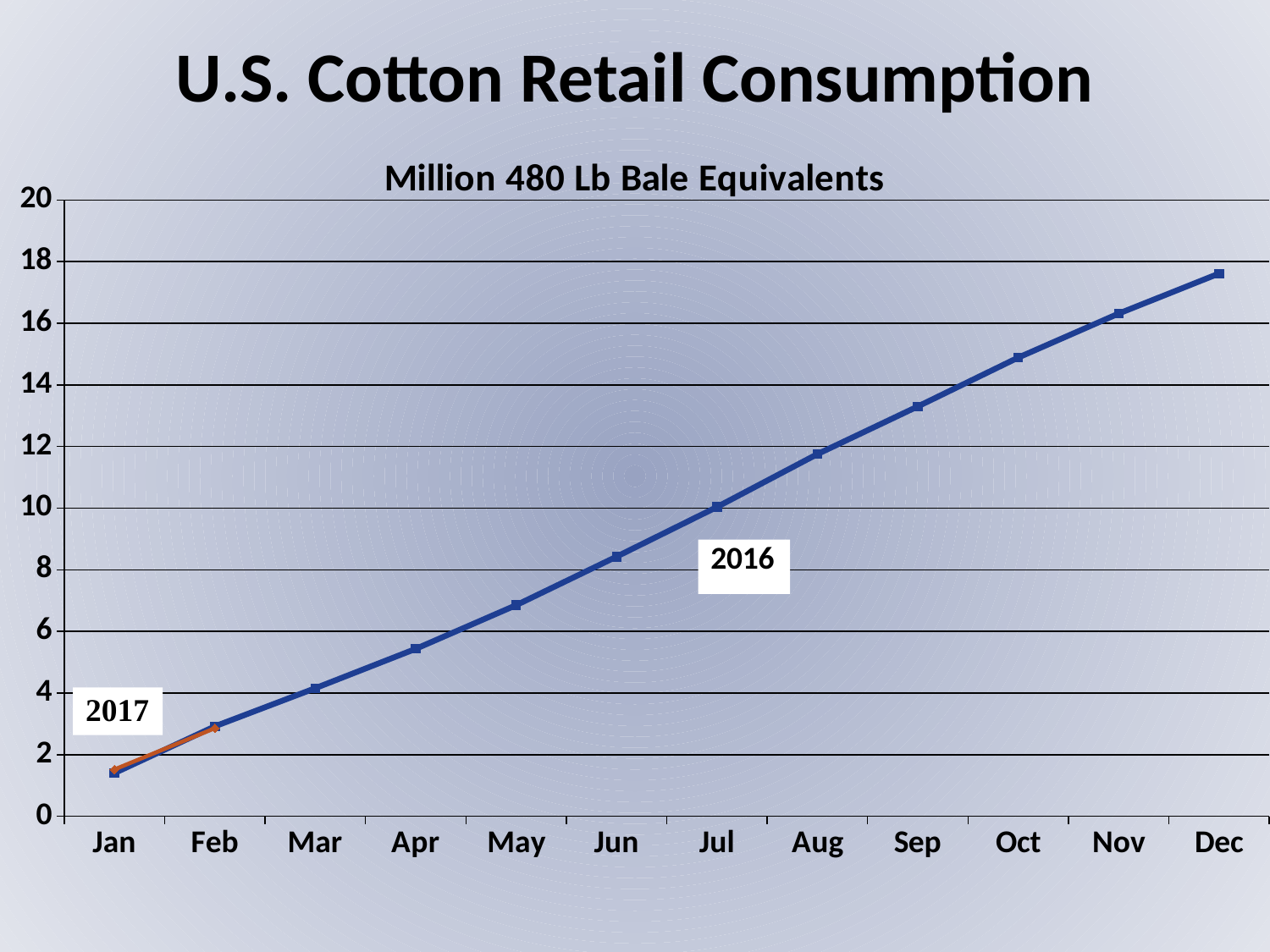

# U.S. Cotton Retail Consumption

### Chart: Million 480 Lb Bale Equivalents

| Category | 2016 | 2017 |
|---|---|---|
| Jan | 1.4039035972684104 | 1.5218986479166665 |
| Feb | 2.920797432685077 | 2.85950858125 |
| Mar | 4.158715391335222 | None |
| Apr | 5.434518903553114 | None |
| May | 6.851341375071282 | None |
| Jun | 8.42522651877842 | None |
| Jul | 10.039244636840479 | None |
| Aug | 11.755064257192782 | None |
| Sep | 13.30068916684375 | None |
| Oct | 14.886638074643704 | None |
| Nov | 16.31303164870421 | None |
| Dec | 17.613315965370877 | None |